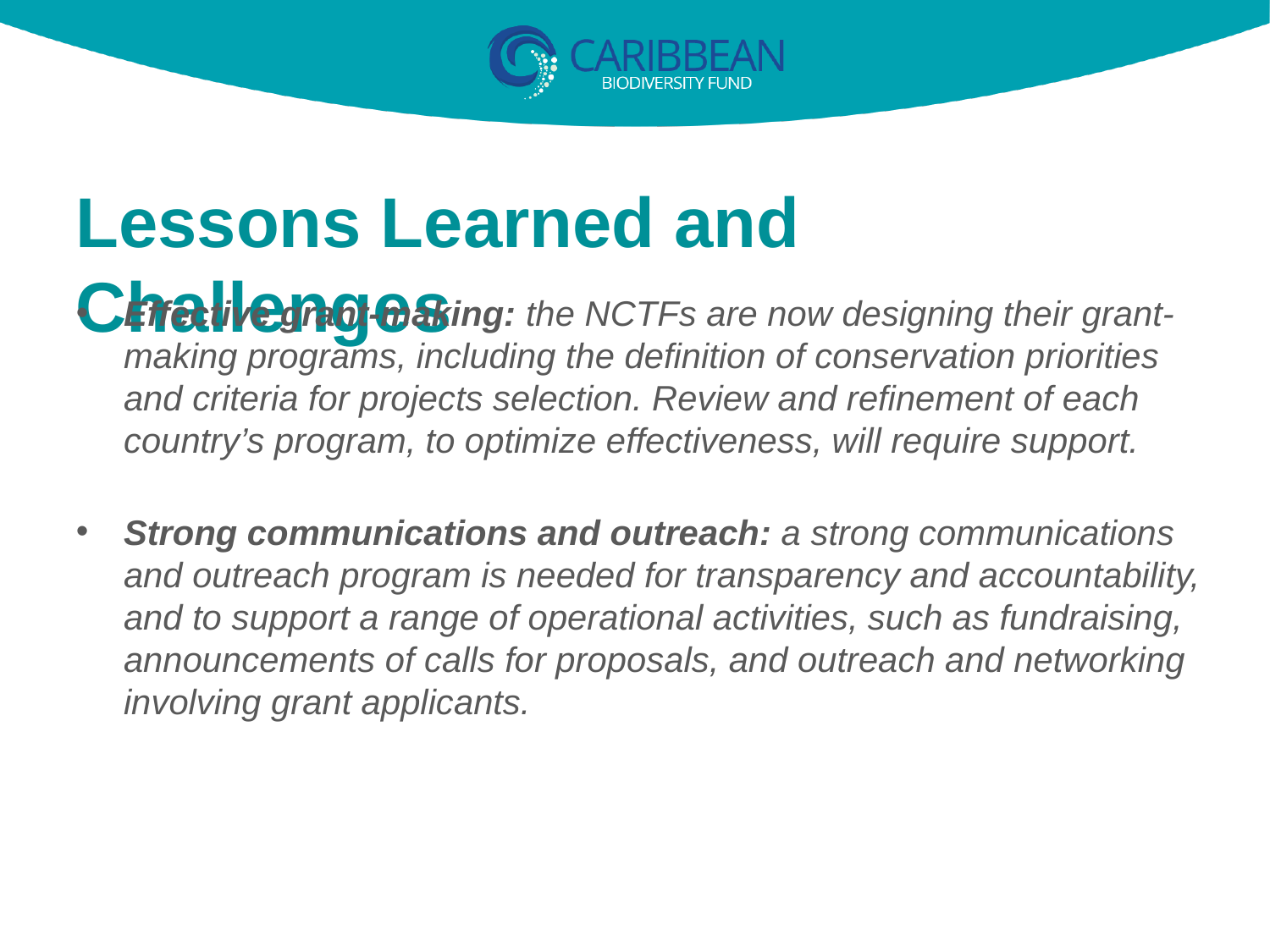

# Lessons Learned and Challenges
Fondo Adaptación
Effective grant-making: the NCTFs are now designing their grant-making programs, including the definition of conservation priorities and criteria for projects selection. Review and refinement of each country’s program, to optimize effectiveness, will require support.
Strong communications and outreach: a strong communications and outreach program is needed for transparency and accountability, and to support a range of operational activities, such as fundraising, announcements of calls for proposals, and outreach and networking involving grant applicants.